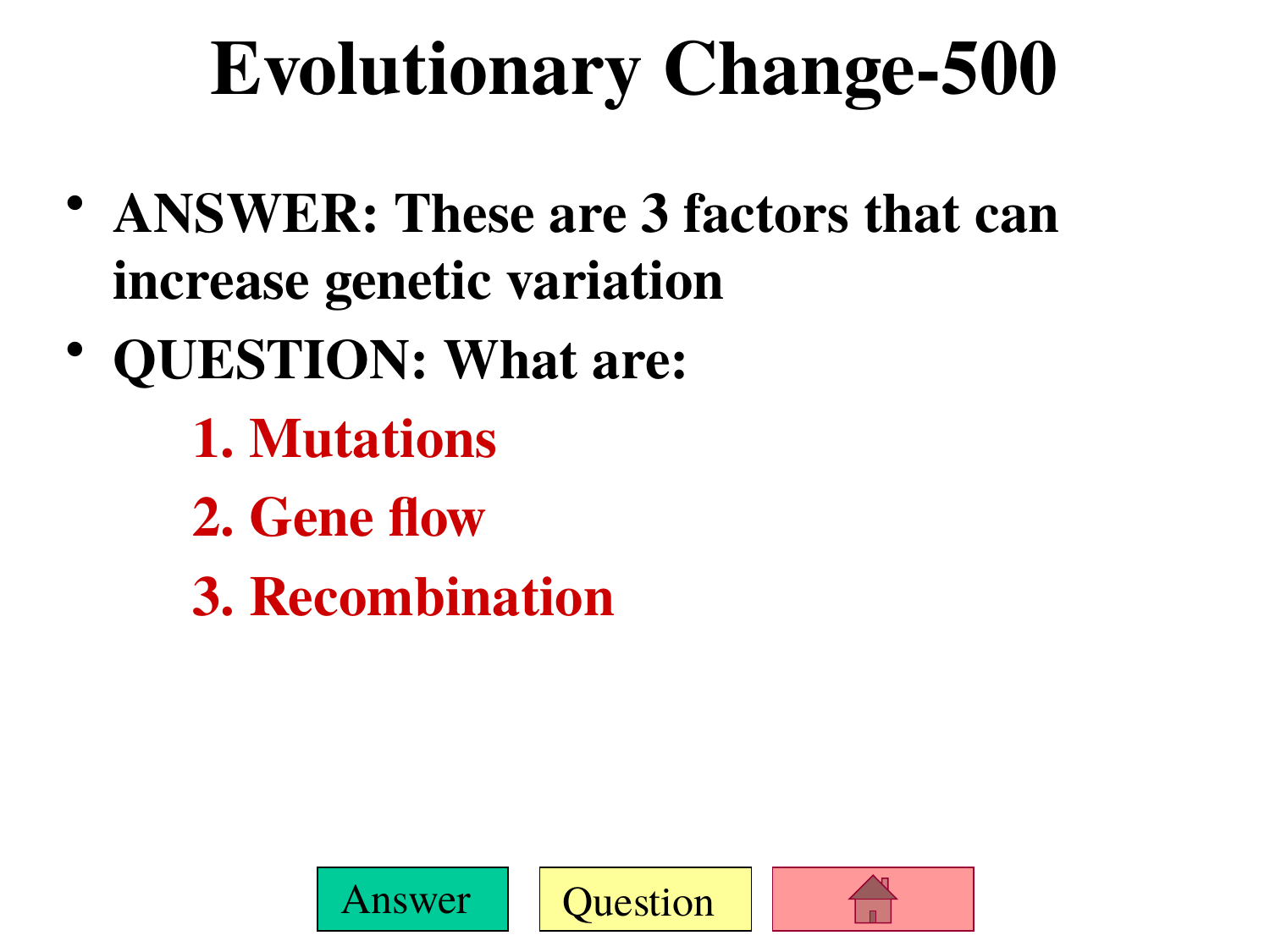

# Evolutionary Change-500
ANSWER: These are 3 factors that can increase genetic variation
QUESTION: What are:
	1. Mutations
	2. Gene flow
	3. Recombination